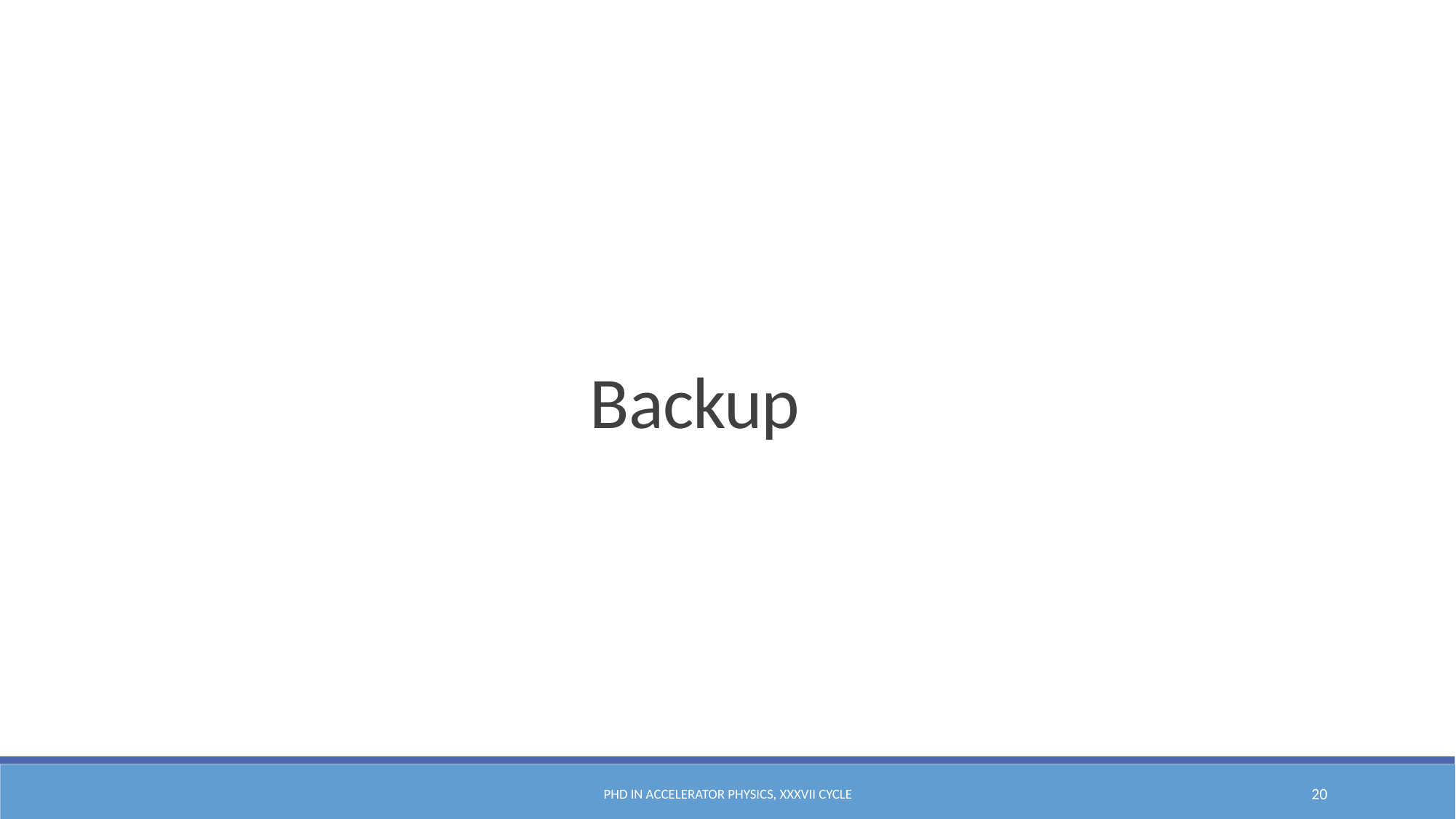

Backup
PhD in Accelerator Physics, XXXVII cycle
20